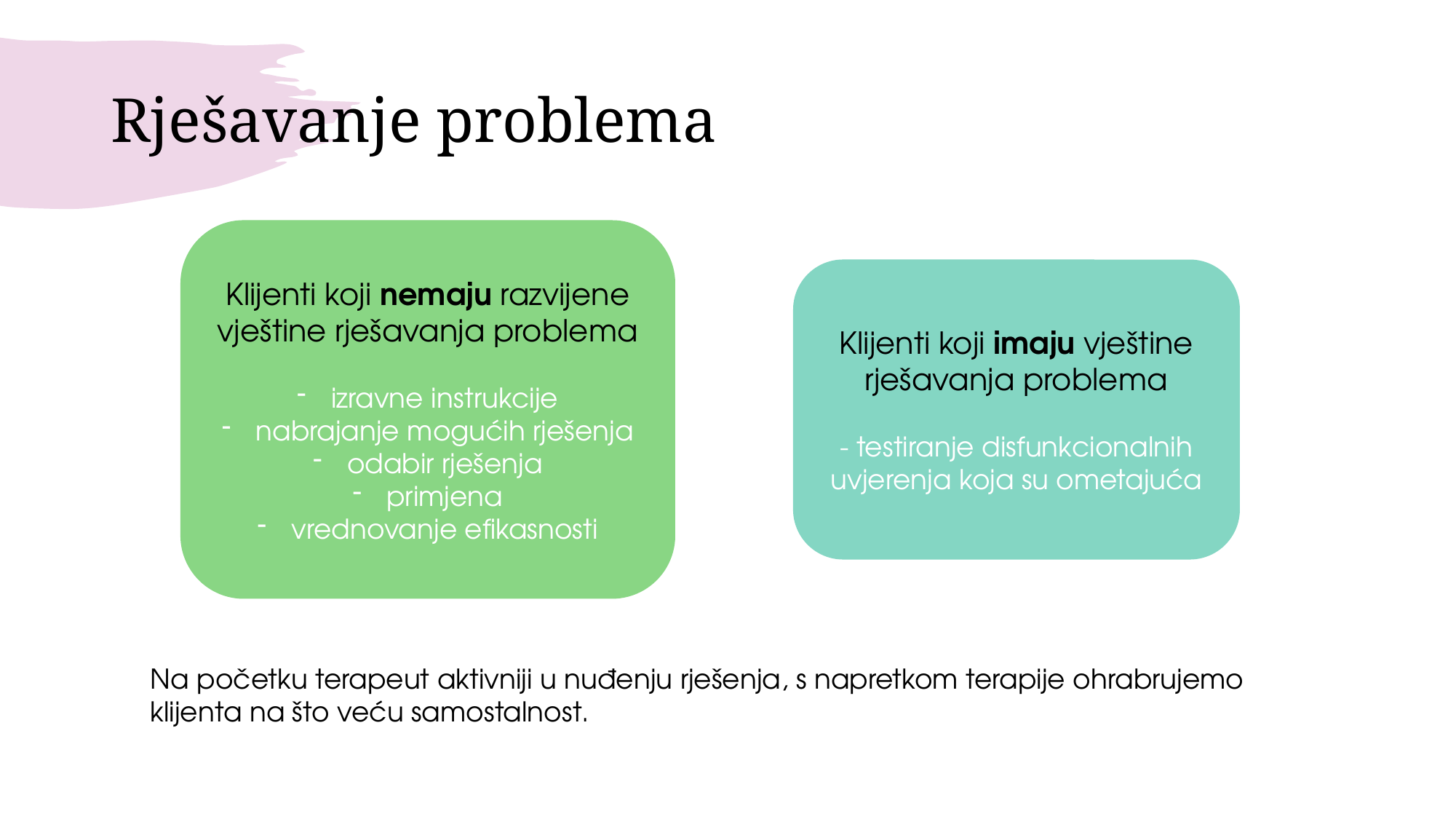

# Rješavanje problema
Klijenti koji nemaju razvijene vještine rješavanja problema

izravne instrukcije
nabrajanje mogućih rješenja
odabir rješenja
primjena
vrednovanje efikasnosti
Klijenti koji imaju vještine rješavanja problema

- testiranje disfunkcionalnih uvjerenja koja su ometajuća
Na početku terapeut aktivniji u nuđenju rješenja, s napretkom terapije ohrabrujemo klijenta na što veću samostalnost.